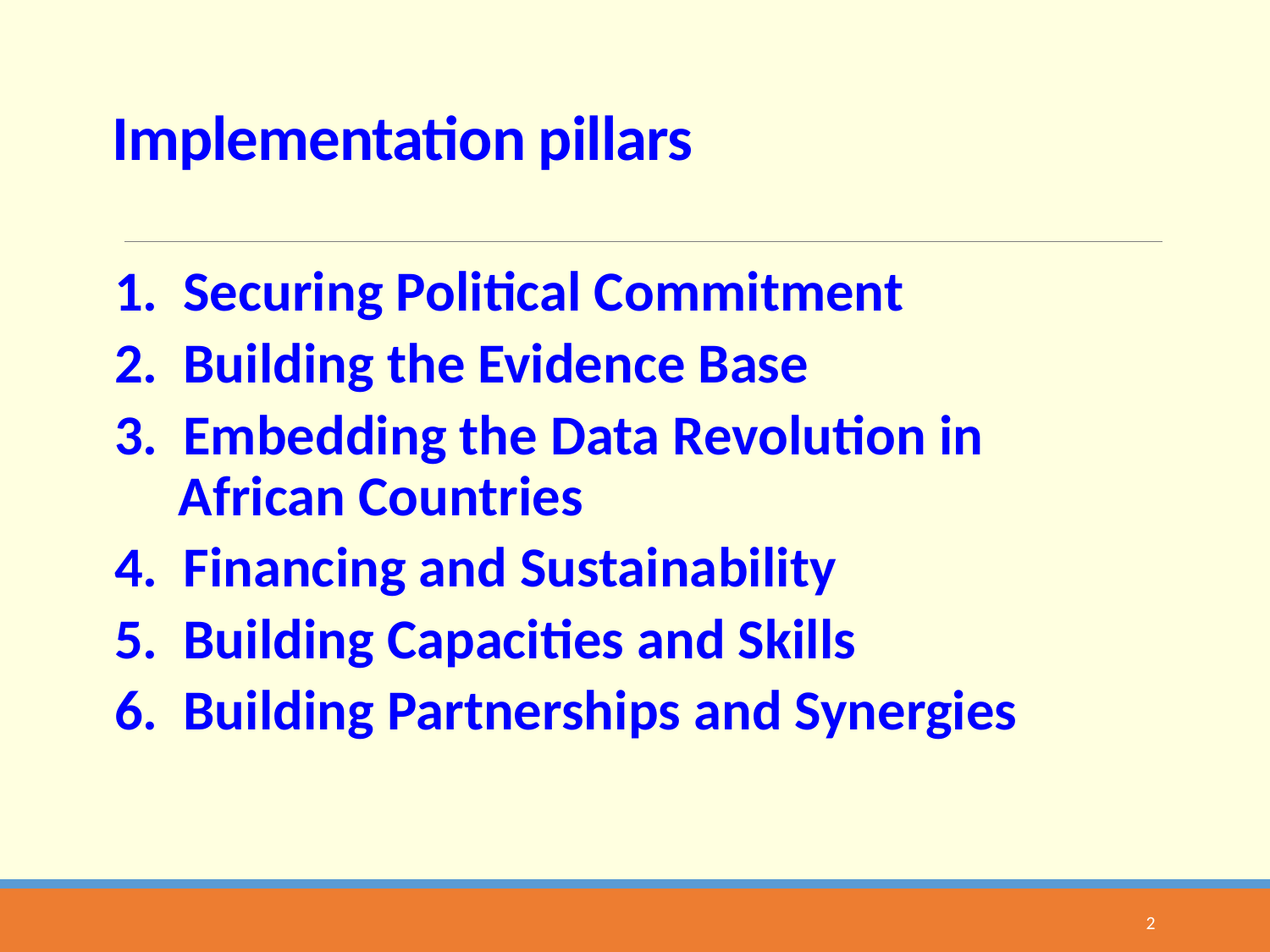

# Implementation pillars
1.  Securing Political Commitment
2.  Building the Evidence Base
3.  Embedding the Data Revolution in African Countries
4.  Financing and Sustainability
5.  Building Capacities and Skills
6.  Building Partnerships and Synergies

2